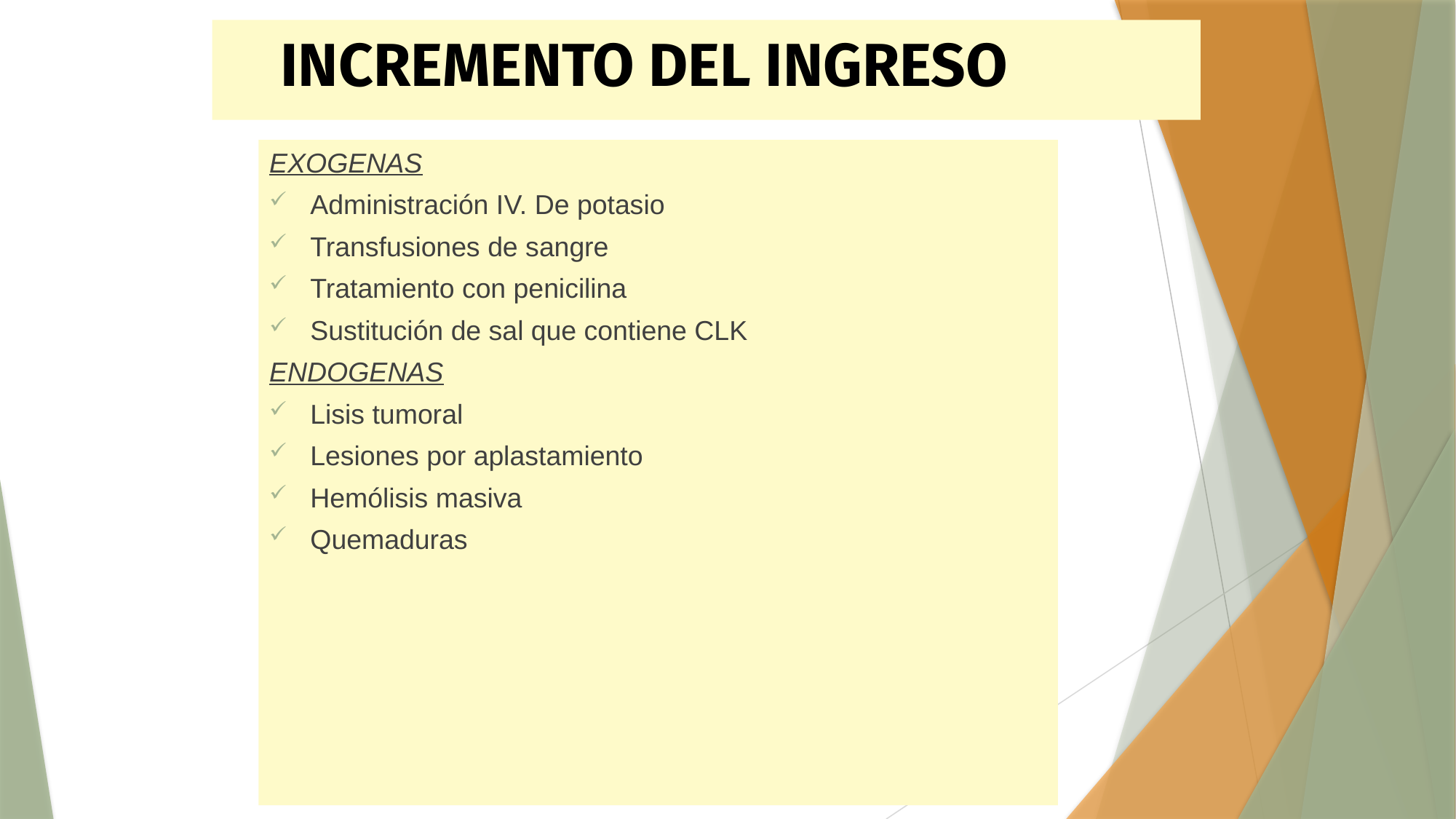

# INCREMENTO DEL INGRESO
EXOGENAS
Administración IV. De potasio
Transfusiones de sangre
Tratamiento con penicilina
Sustitución de sal que contiene CLK
ENDOGENAS
Lisis tumoral
Lesiones por aplastamiento
Hemólisis masiva
Quemaduras